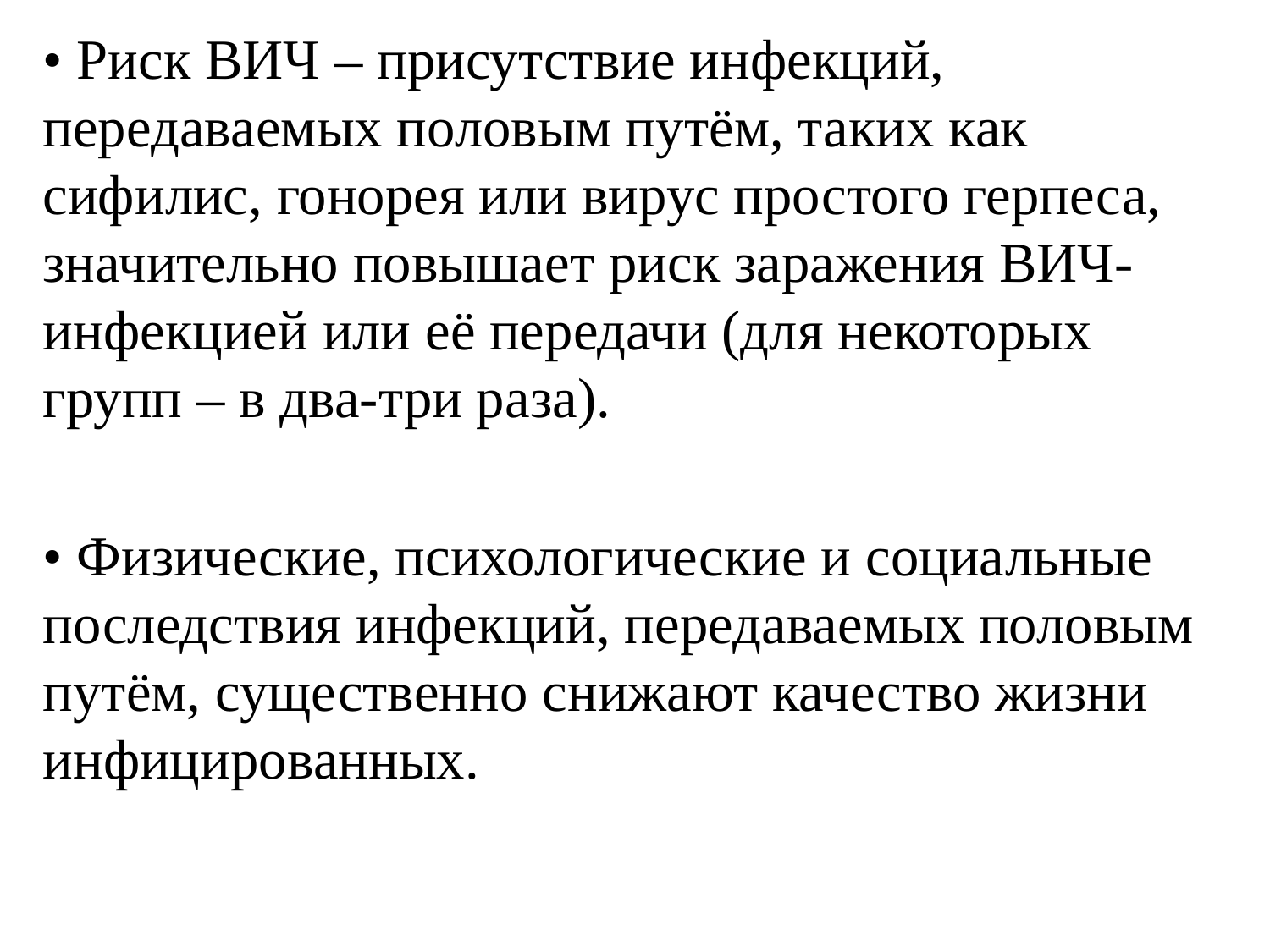

• Риск ВИЧ – присутствие инфекций, передаваемых половым путём, таких как сифилис, гонорея или вирус простого герпеса, значительно повышает риск заражения ВИЧ-инфекцией или её передачи (для некоторых групп – в два-три раза).

• Физические, психологические и социальные последствия инфекций, передаваемых половым путём, существенно снижают качество жизни инфицированных.